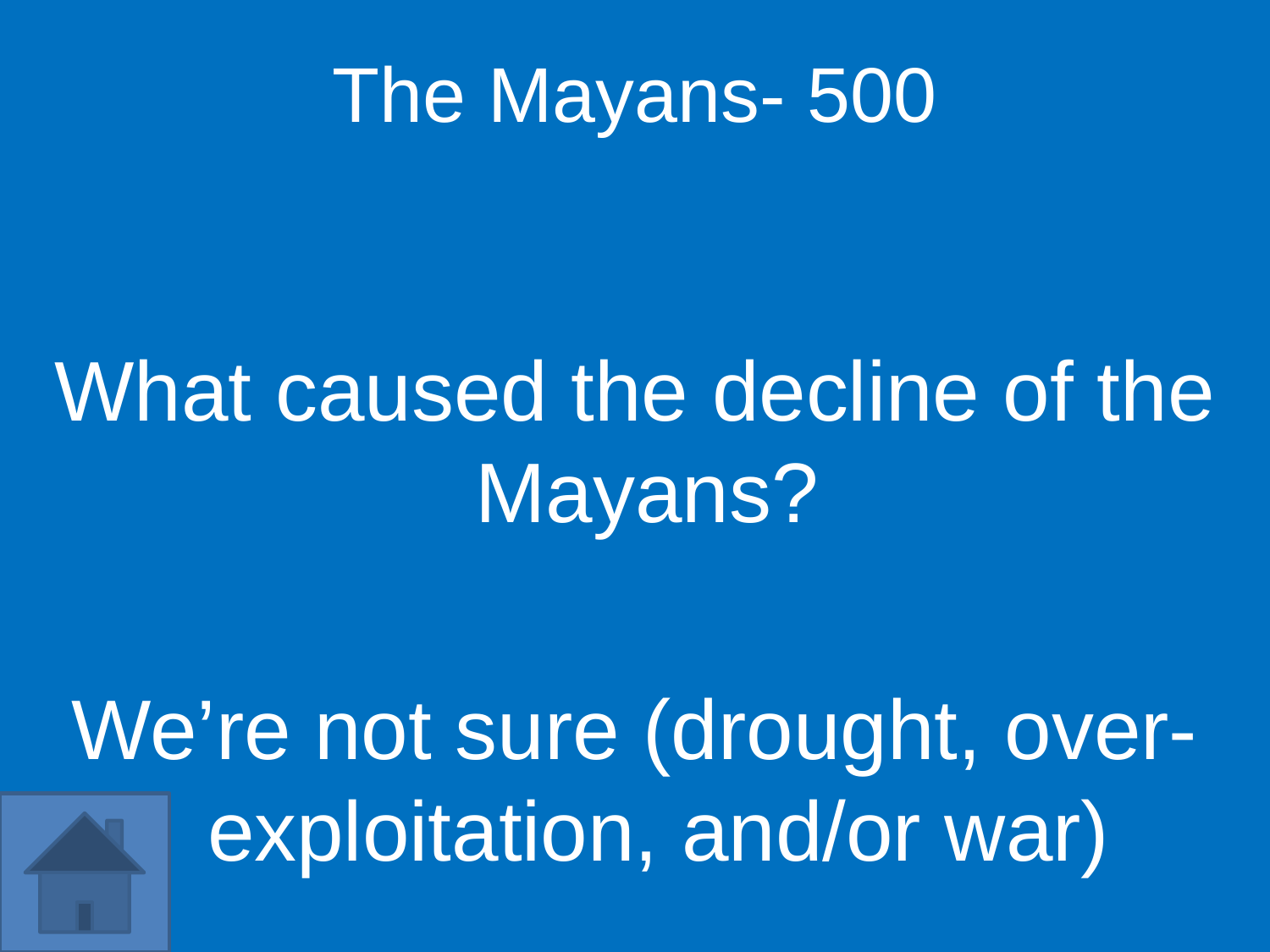

The Mayans- 500

What caused the decline of the Mayans?

We’re not sure (drought, over-exploitation, and/or war)